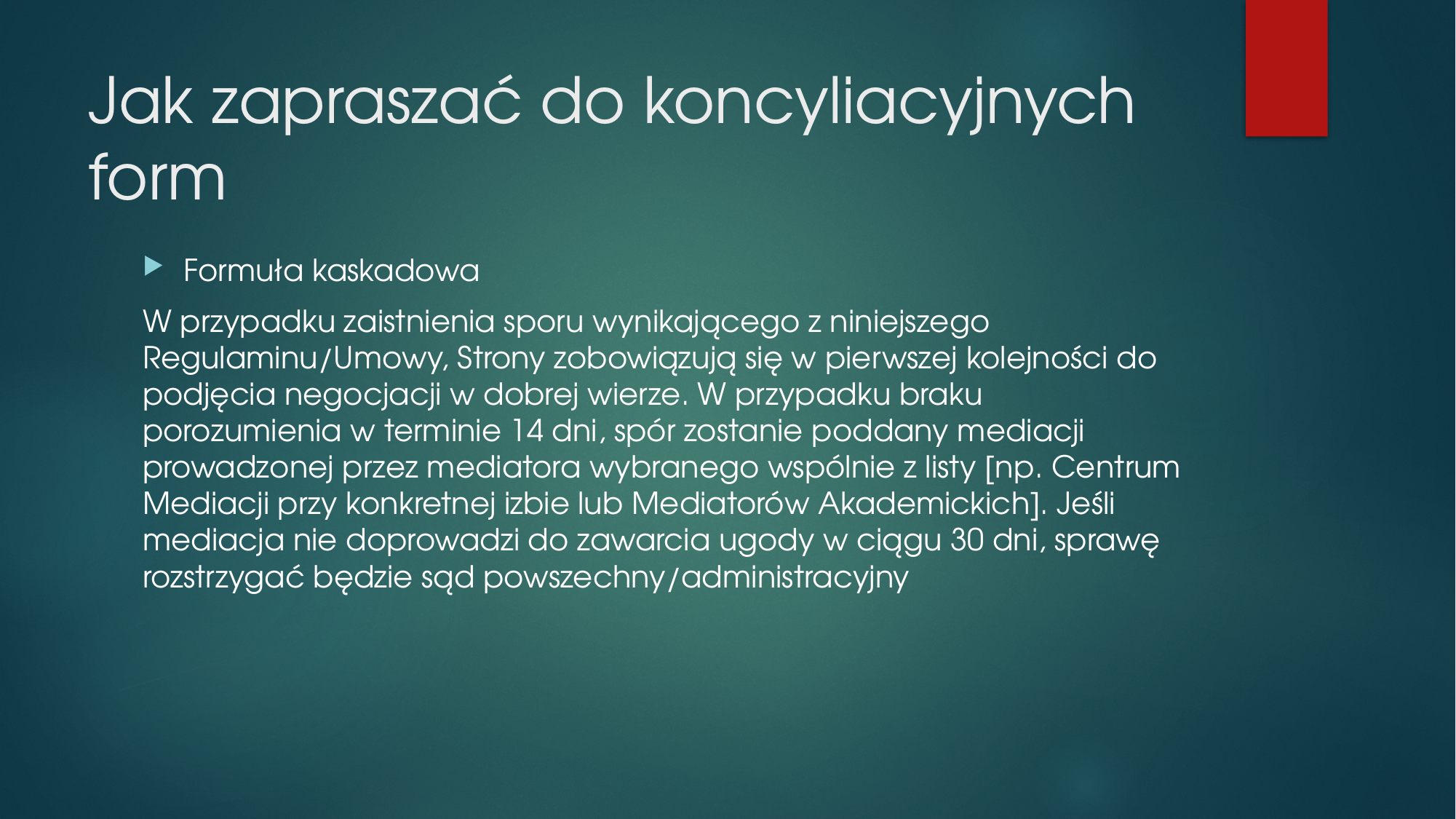

# Jak zapraszać do koncyliacyjnych form
Formuła kaskadowa
W przypadku zaistnienia sporu wynikającego z niniejszego Regulaminu/Umowy, Strony zobowiązują się w pierwszej kolejności do podjęcia negocjacji w dobrej wierze. W przypadku braku porozumienia w terminie 14 dni, spór zostanie poddany mediacji prowadzonej przez mediatora wybranego wspólnie z listy [np. Centrum Mediacji przy konkretnej izbie lub Mediatorów Akademickich]. Jeśli mediacja nie doprowadzi do zawarcia ugody w ciągu 30 dni, sprawę rozstrzygać będzie sąd powszechny/administracyjny